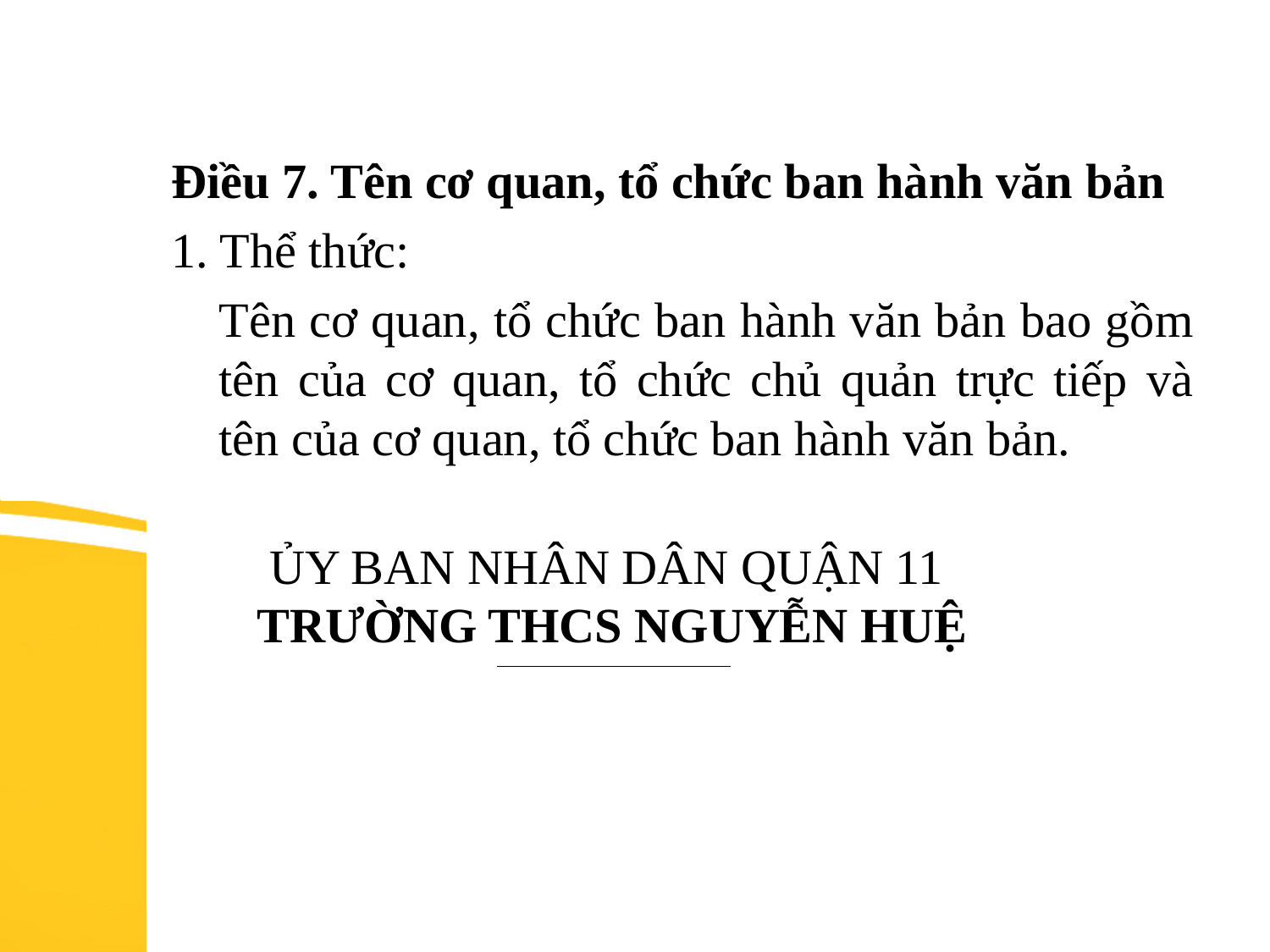

Điều 7. Tên cơ quan, tổ chức ban hành văn bản
1. Thể thức:
	Tên cơ quan, tổ chức ban hành văn bản bao gồm tên của cơ quan, tổ chức chủ quản trực tiếp và tên của cơ quan, tổ chức ban hành văn bản.

        ỦY BAN NHÂN DÂN QUẬN 11
       TRƯỜNG THCS NGUYỄN HUỆ